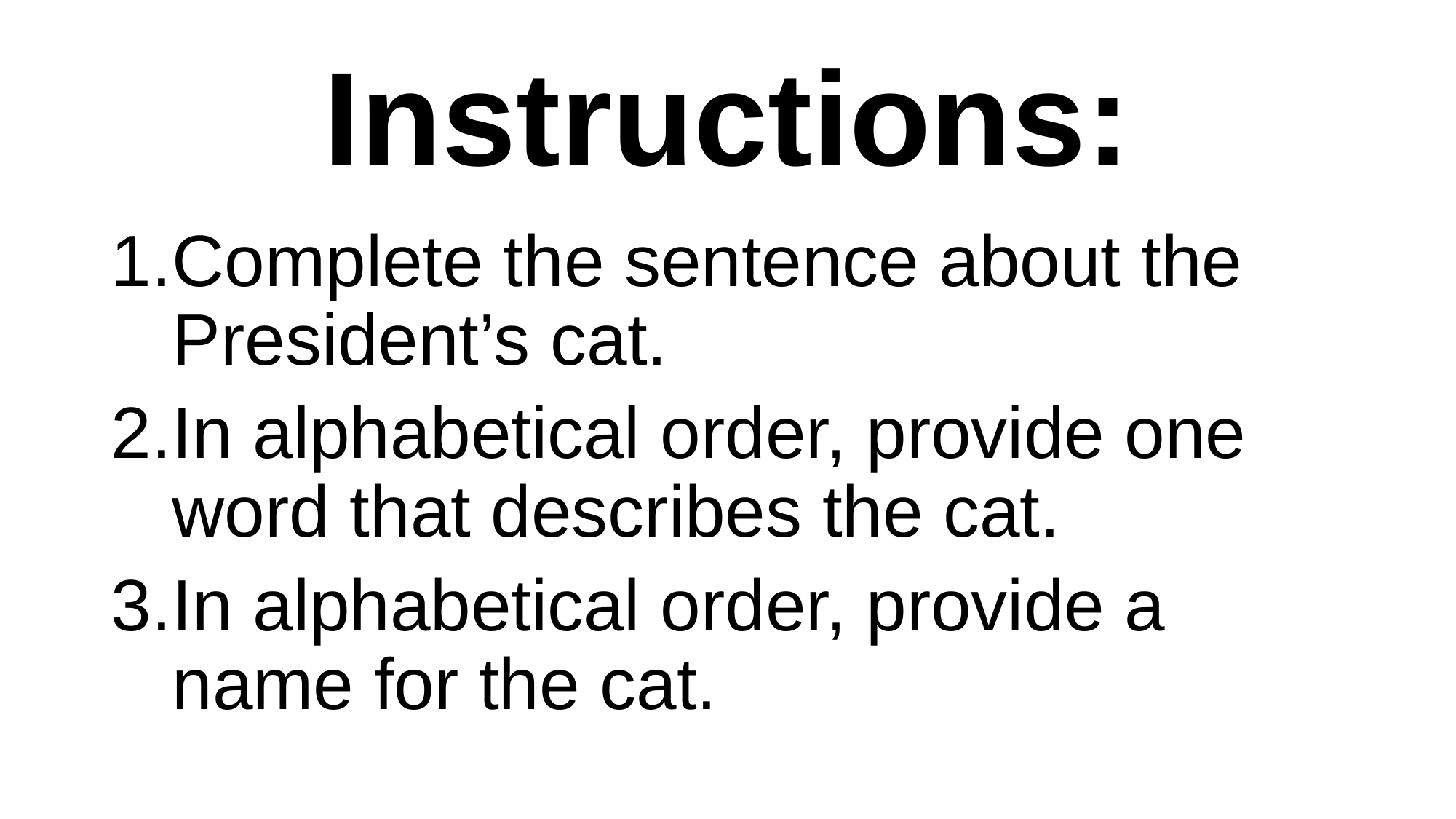

# Instructions:
Complete the sentence about the President’s cat.
In alphabetical order, provide one word that describes the cat.
In alphabetical order, provide a name for the cat.